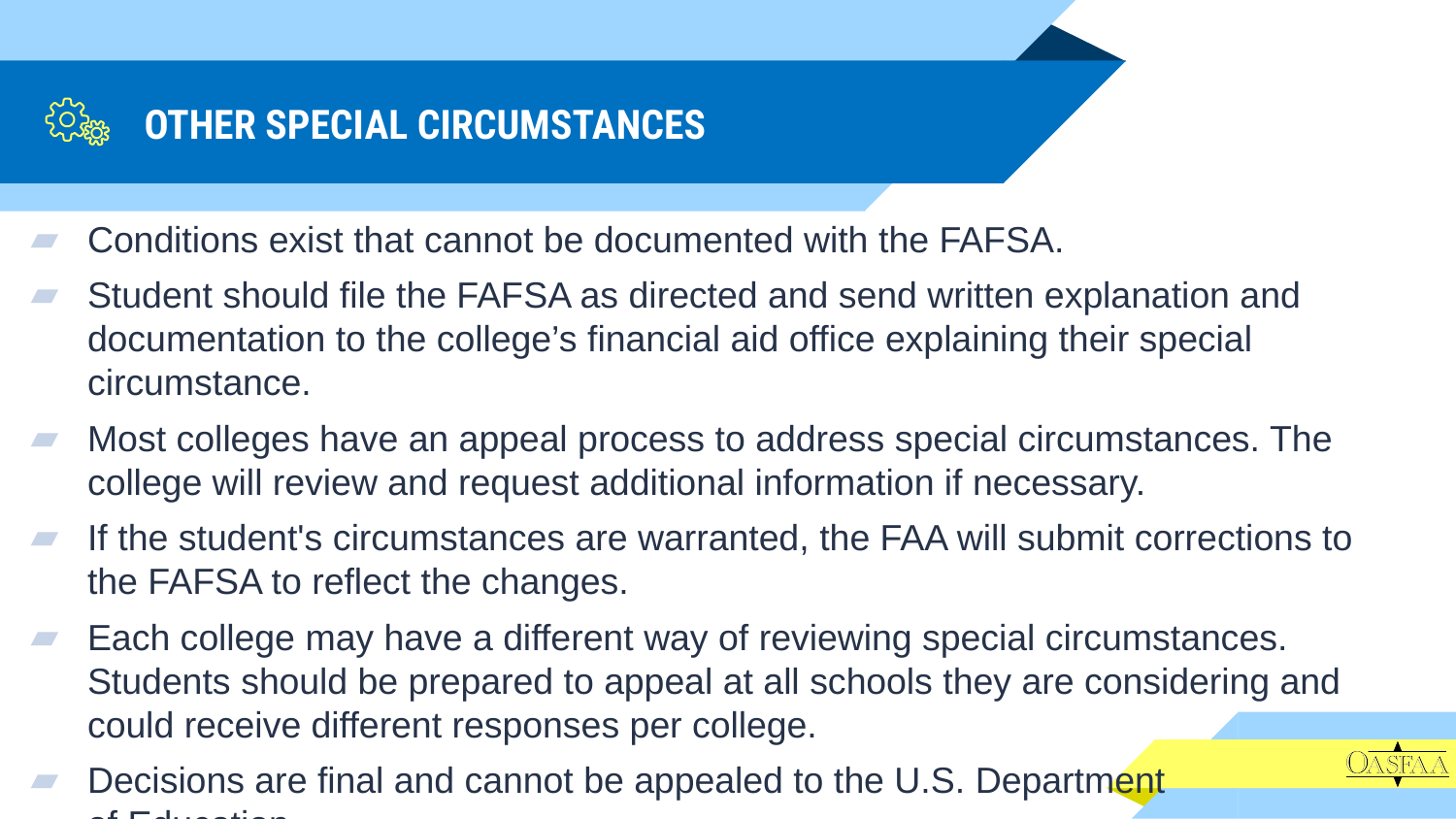

# OTHER SPECIAL CIRCUMSTANCES

Conditions exist that cannot be documented with the FAFSA.
Student should file the FAFSA as directed and send written explanation and documentation to the college’s financial aid office explaining their special circumstance.
Most colleges have an appeal process to address special circumstances. The college will review and request additional information if necessary.
If the student's circumstances are warranted, the FAA will submit corrections to the FAFSA to reflect the changes.
Each college may have a different way of reviewing special circumstances. Students should be prepared to appeal at all schools they are considering and could receive different responses per college.
Decisions are final and cannot be appealed to the U.S. Department
of Education.